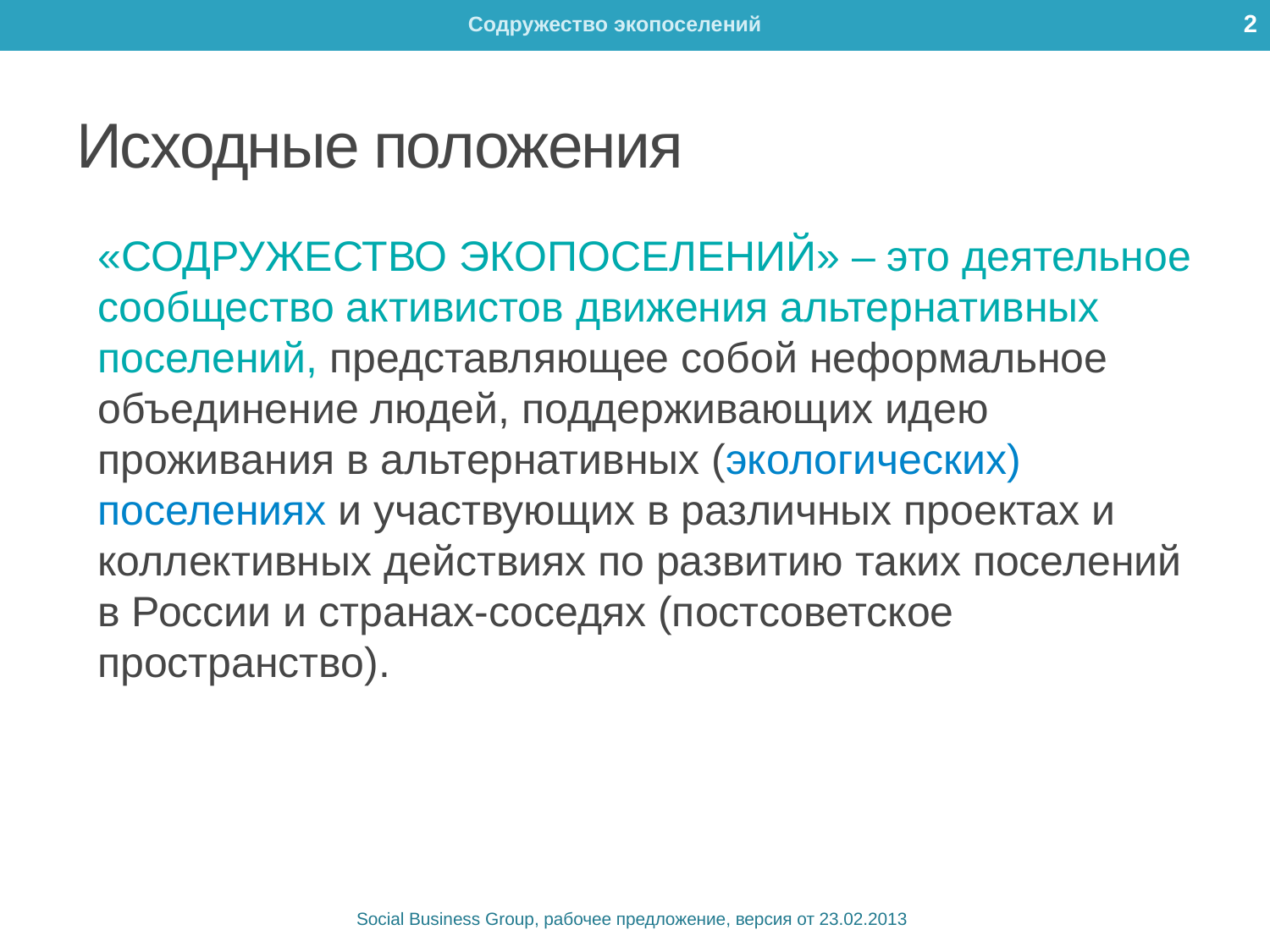

2
# Исходные положения
«СОДРУЖЕСТВО ЭКОПОСЕЛЕНИЙ» – это деятельное сообщество активистов движения альтернативных поселений, представляющее собой неформальное объединение людей, поддерживающих идею проживания в альтернативных (экологических) поселениях и участвующих в различных проектах и коллективных действиях по развитию таких поселений в России и странах-соседях (постсоветское пространство).
Social Business Group, рабочее предложение, версия от 23.02.2013